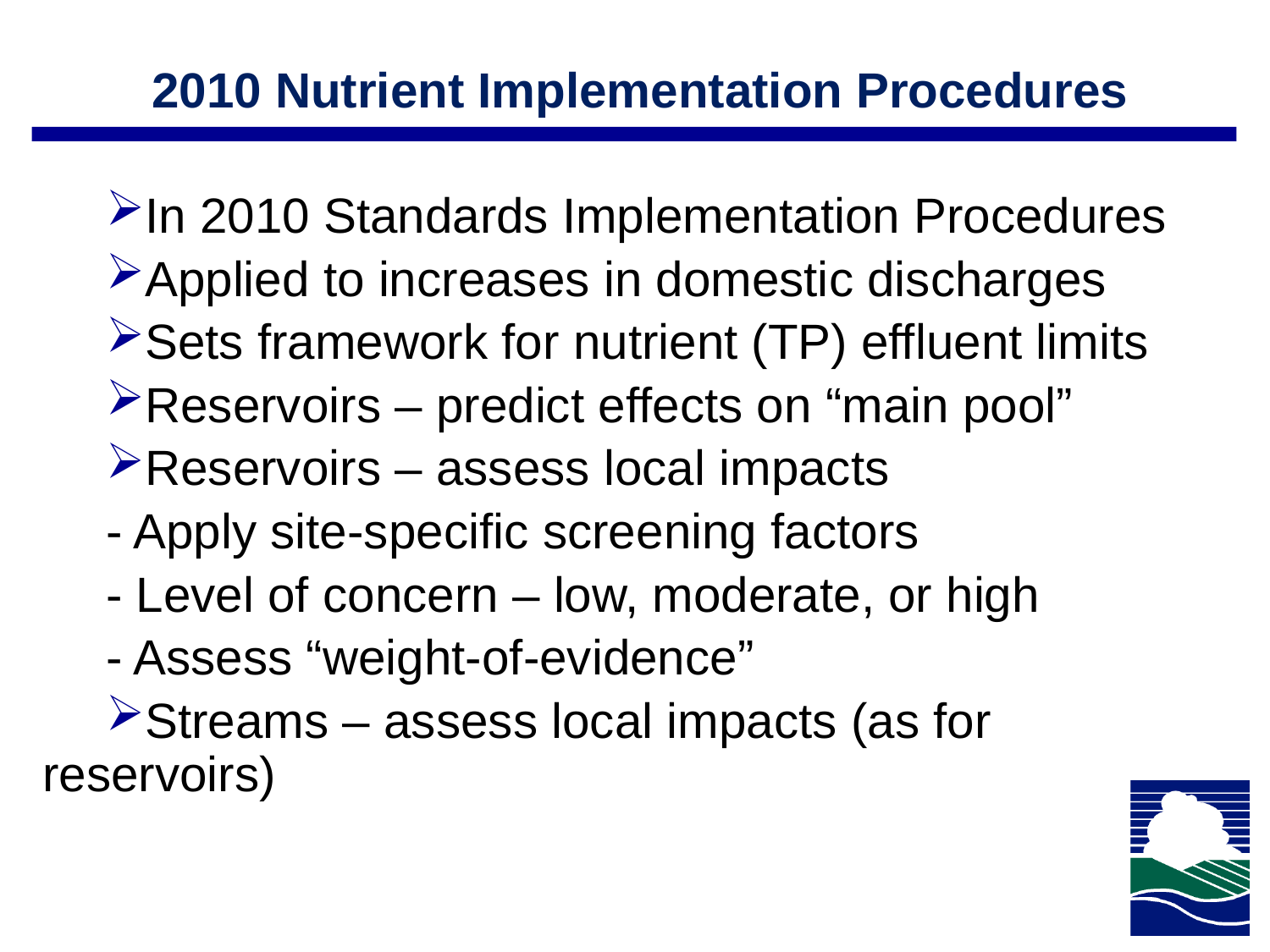

2010 Nutrient Implementation Procedures

In 2010 Standards Implementation Procedures
Applied to increases in domestic discharges
Sets framework for nutrient (TP) effluent limits
Reservoirs – predict effects on “main pool”
Reservoirs – assess local impacts
- Apply site-specific screening factors
- Level of concern – low, moderate, or high
- Assess “weight-of-evidence”
Streams – assess local impacts (as for reservoirs)